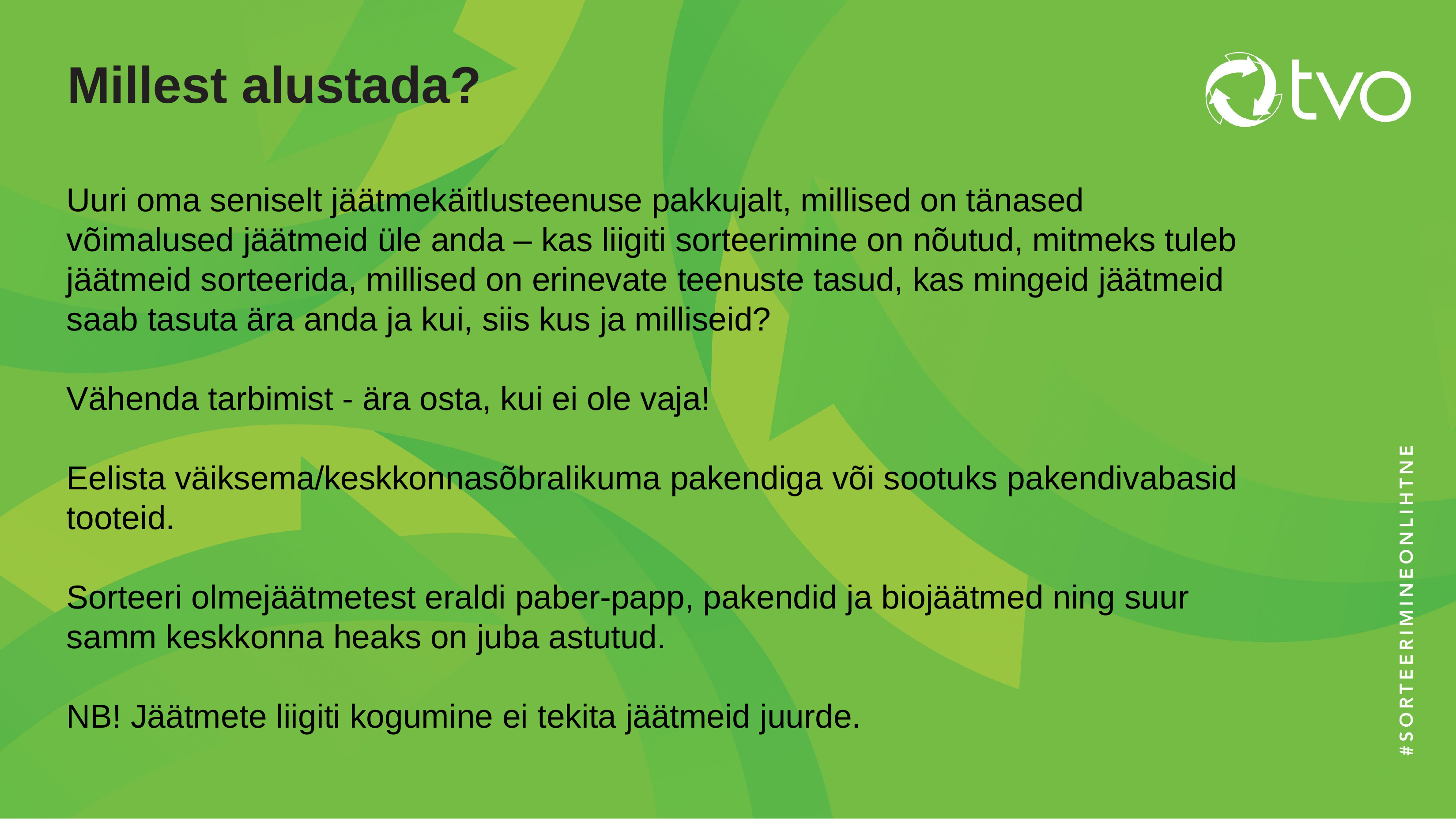

# Millest alustada?
Uuri oma seniselt jäätmekäitlusteenuse pakkujalt, millised on tänased võimalused jäätmeid üle anda – kas liigiti sorteerimine on nõutud, mitmeks tuleb jäätmeid sorteerida, millised on erinevate teenuste tasud, kas mingeid jäätmeid saab tasuta ära anda ja kui, siis kus ja milliseid?

Vähenda tarbimist - ära osta, kui ei ole vaja!

Eelista väiksema/keskkonnasõbralikuma pakendiga või sootuks pakendivabasid tooteid.

Sorteeri olmejäätmetest eraldi paber-papp, pakendid ja biojäätmed ning suur samm keskkonna heaks on juba astutud.

NB! Jäätmete liigiti kogumine ei tekita jäätmeid juurde.